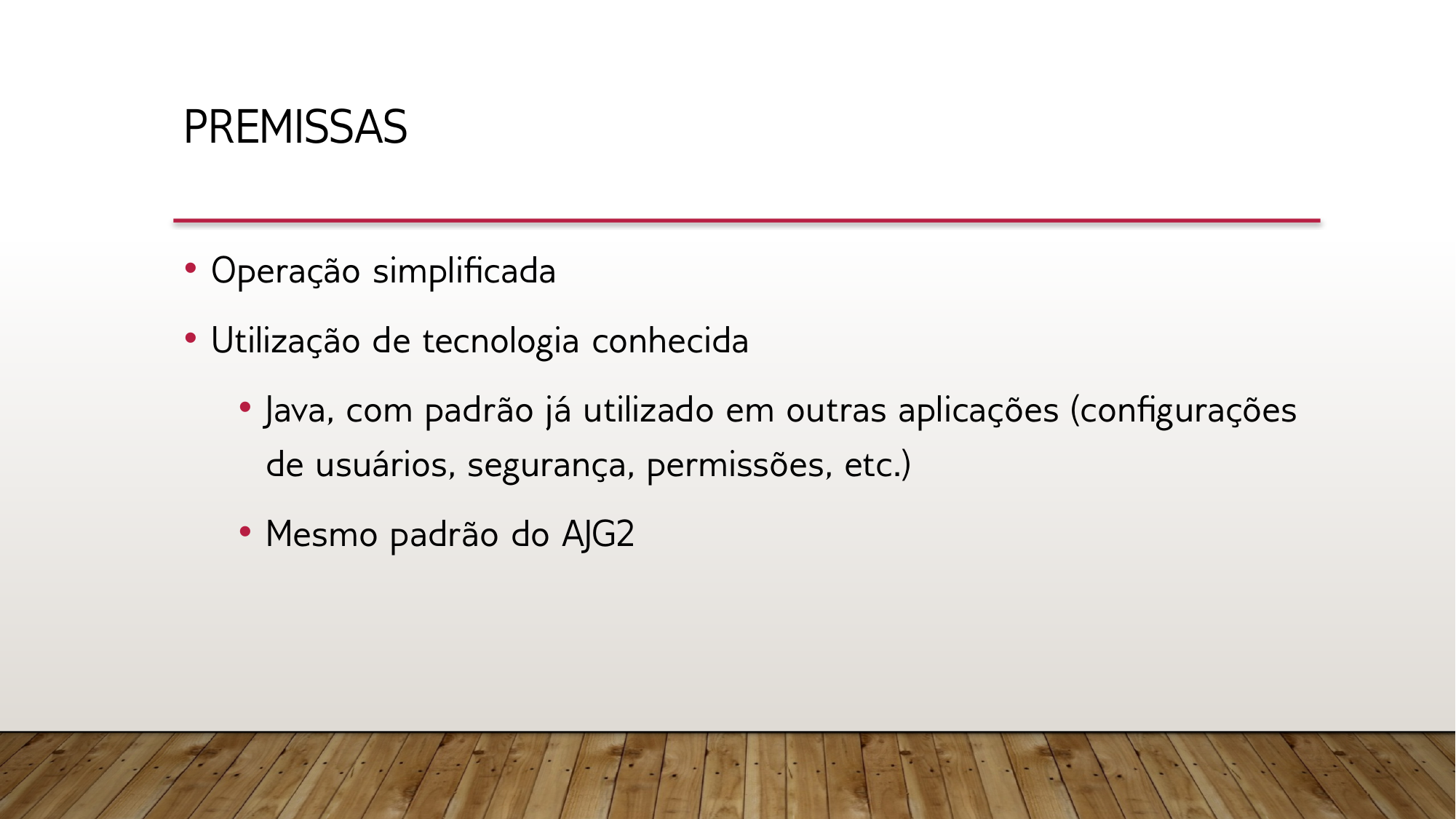

PREMISSAS
Operação simplificada
Utilização de tecnologia conhecida
Java, com padrão já utilizado em outras aplicações (configurações de usuários, segurança, permissões, etc.)
Mesmo padrão do AJG2